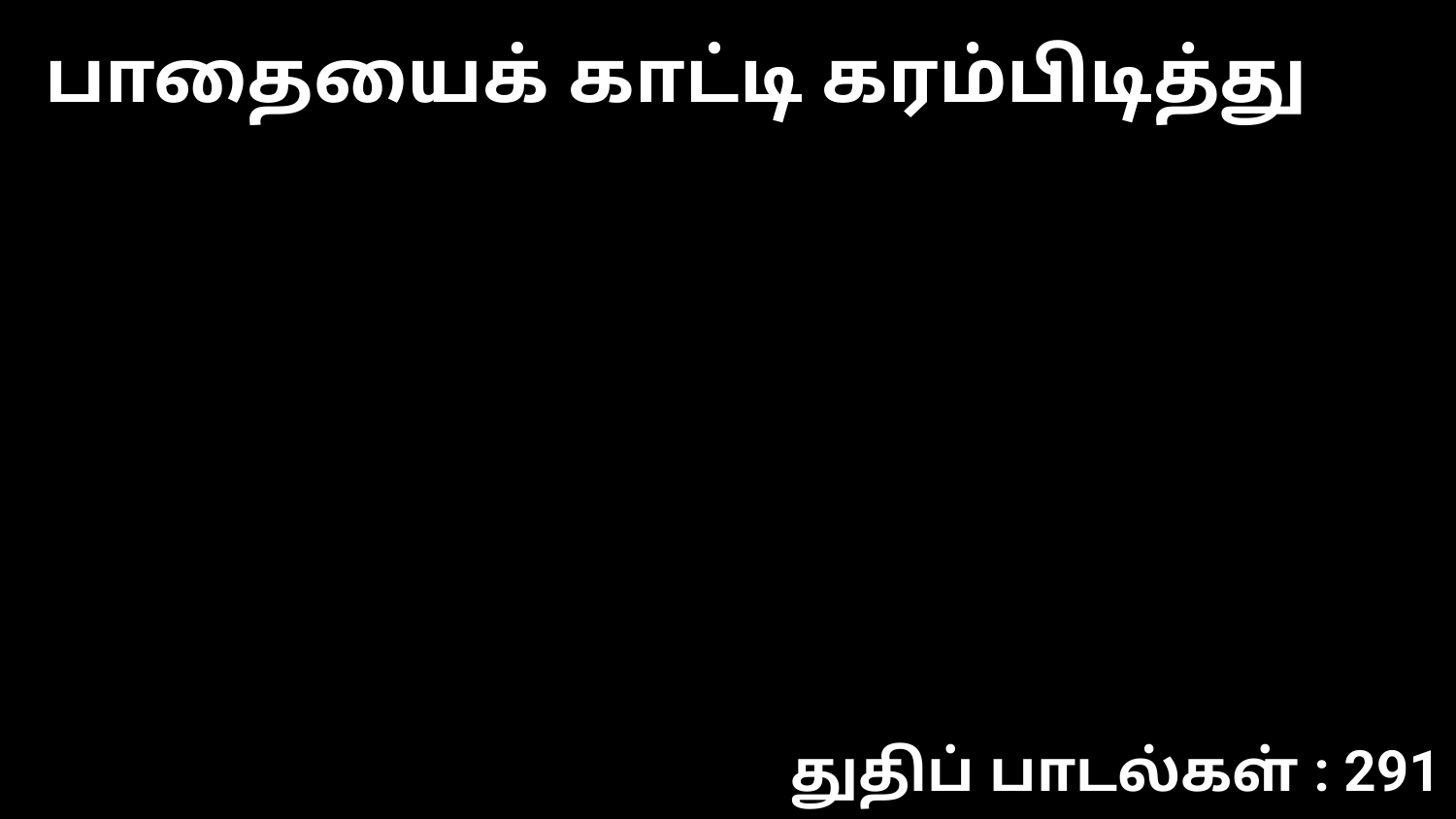

பாதையைக் காட்டி கரம்பிடித்து
துதிப் பாடல்கள் : 291